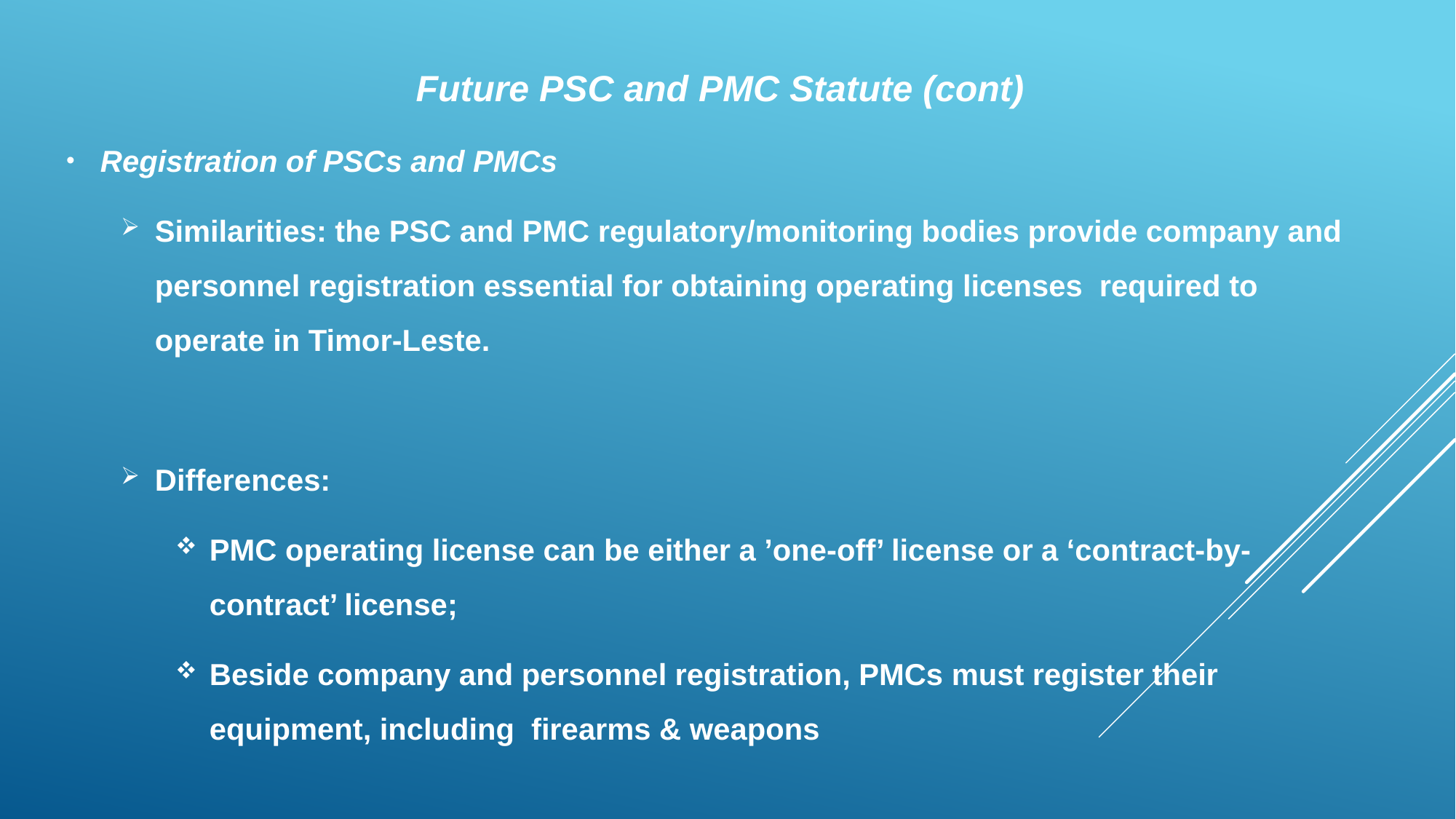

Future PSC and PMC Statute (cont)
Registration of PSCs and PMCs
Similarities: the PSC and PMC regulatory/monitoring bodies provide company and personnel registration essential for obtaining operating licenses  required to operate in Timor-Leste.

Differences:
PMC operating license can be either a ’one-off’ license or a ‘contract-by-contract’ license;
Beside company and personnel registration, PMCs must register their equipment, including  firearms & weapons